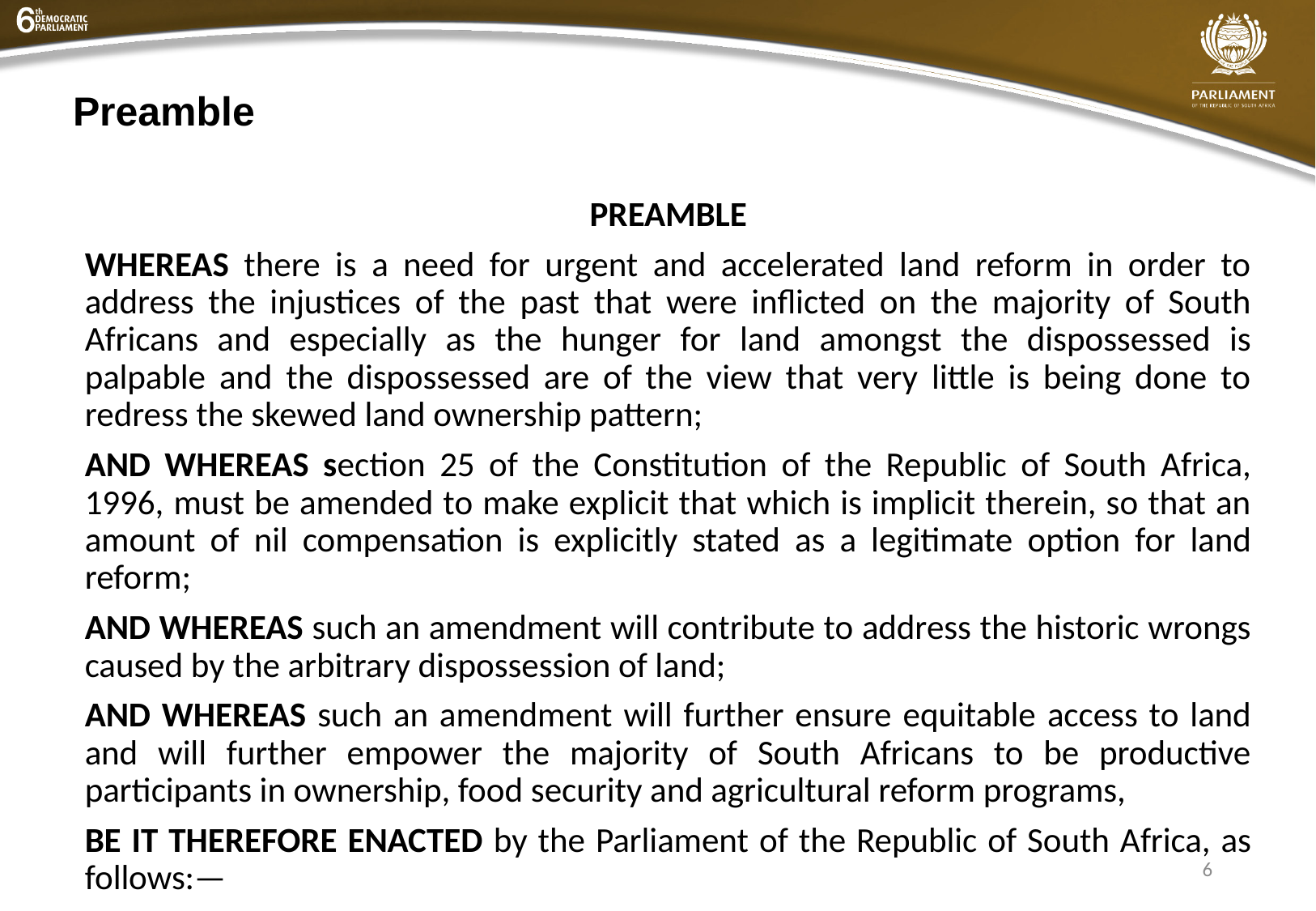

# Preamble
PREAMBLE
WHEREAS there is a need for urgent and accelerated land reform in order to address the injustices of the past that were inflicted on the majority of South Africans and especially as the hunger for land amongst the dispossessed is palpable and the dispossessed are of the view that very little is being done to redress the skewed land ownership pattern;
AND WHEREAS section 25 of the Constitution of the Republic of South Africa, 1996, must be amended to make explicit that which is implicit therein, so that an amount of nil compensation is explicitly stated as a legitimate option for land reform;
AND WHEREAS such an amendment will contribute to address the historic wrongs caused by the arbitrary dispossession of land;
AND WHEREAS such an amendment will further ensure equitable access to land and will further empower the majority of South Africans to be productive participants in ownership, food security and agricultural reform programs,
BE IT THEREFORE ENACTED by the Parliament of the Republic of South Africa, as follows:—
6